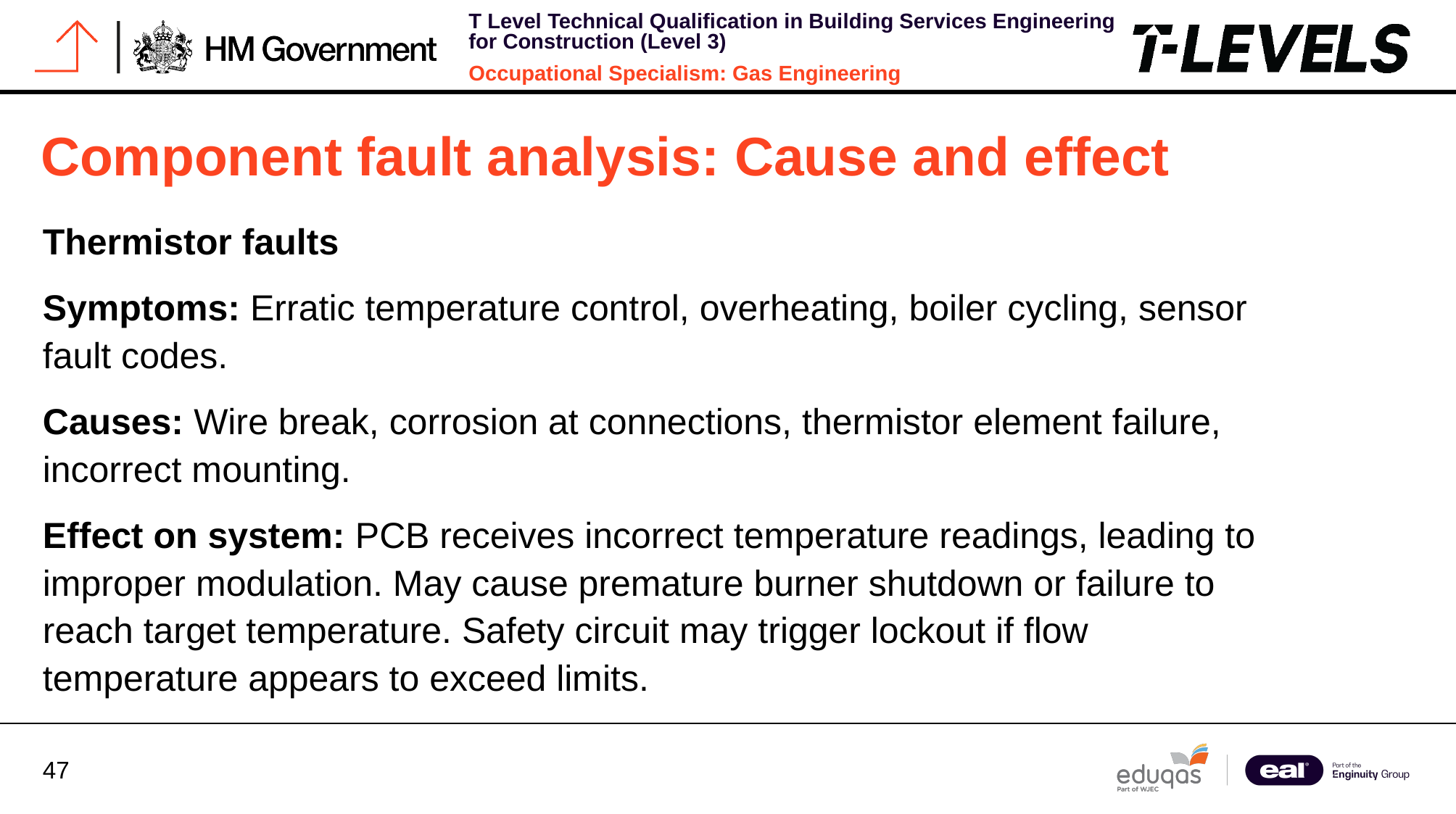

# Component fault analysis: Cause and effect
Thermistor faults
Symptoms: Erratic temperature control, overheating, boiler cycling, sensor fault codes.
Causes: Wire break, corrosion at connections, thermistor element failure, incorrect mounting.
Effect on system: PCB receives incorrect temperature readings, leading to improper modulation. May cause premature burner shutdown or failure to reach target temperature. Safety circuit may trigger lockout if flow temperature appears to exceed limits.